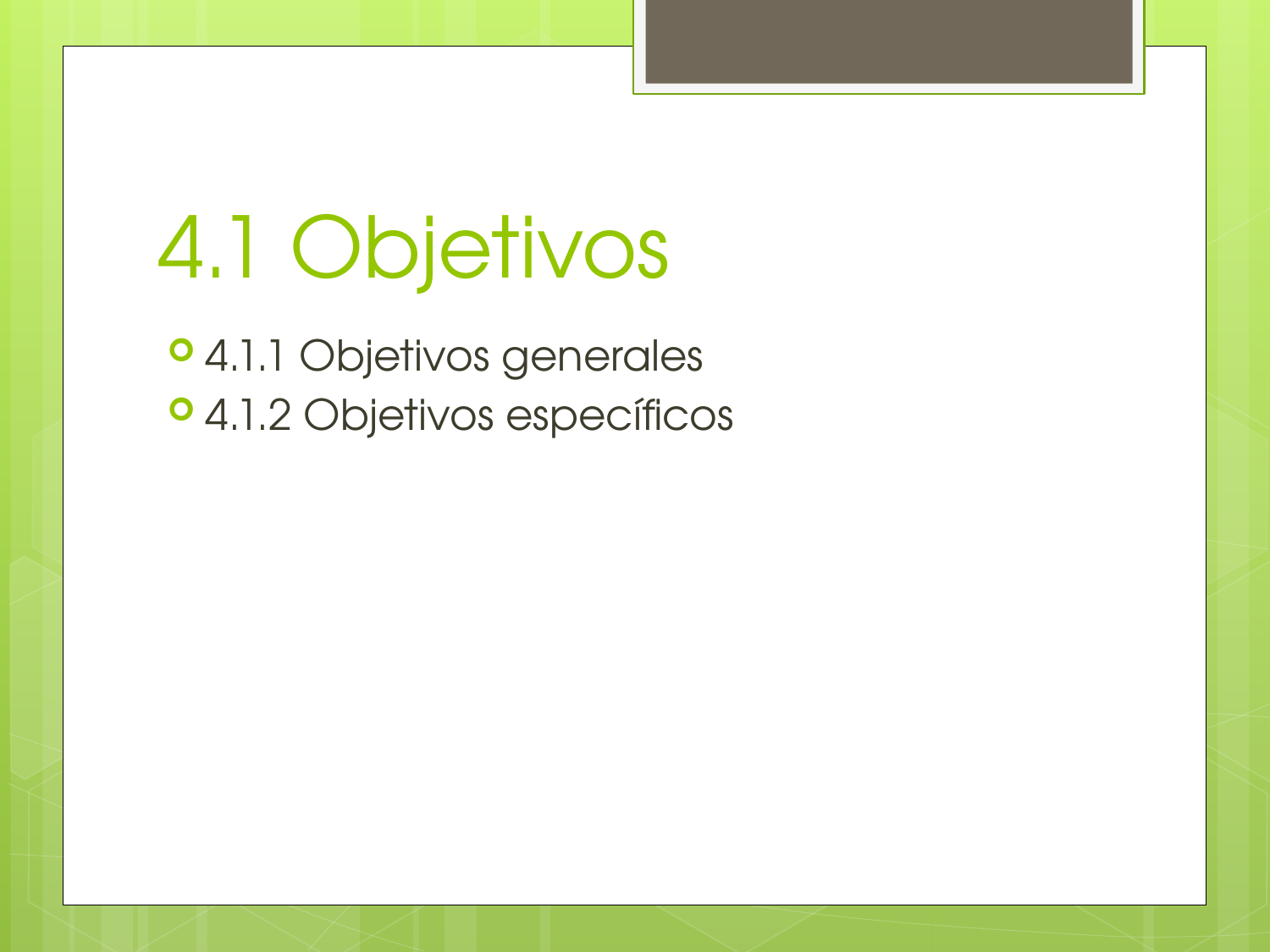

# 4.1 Objetivos
4.1.1 Objetivos generales
4.1.2 Objetivos específicos